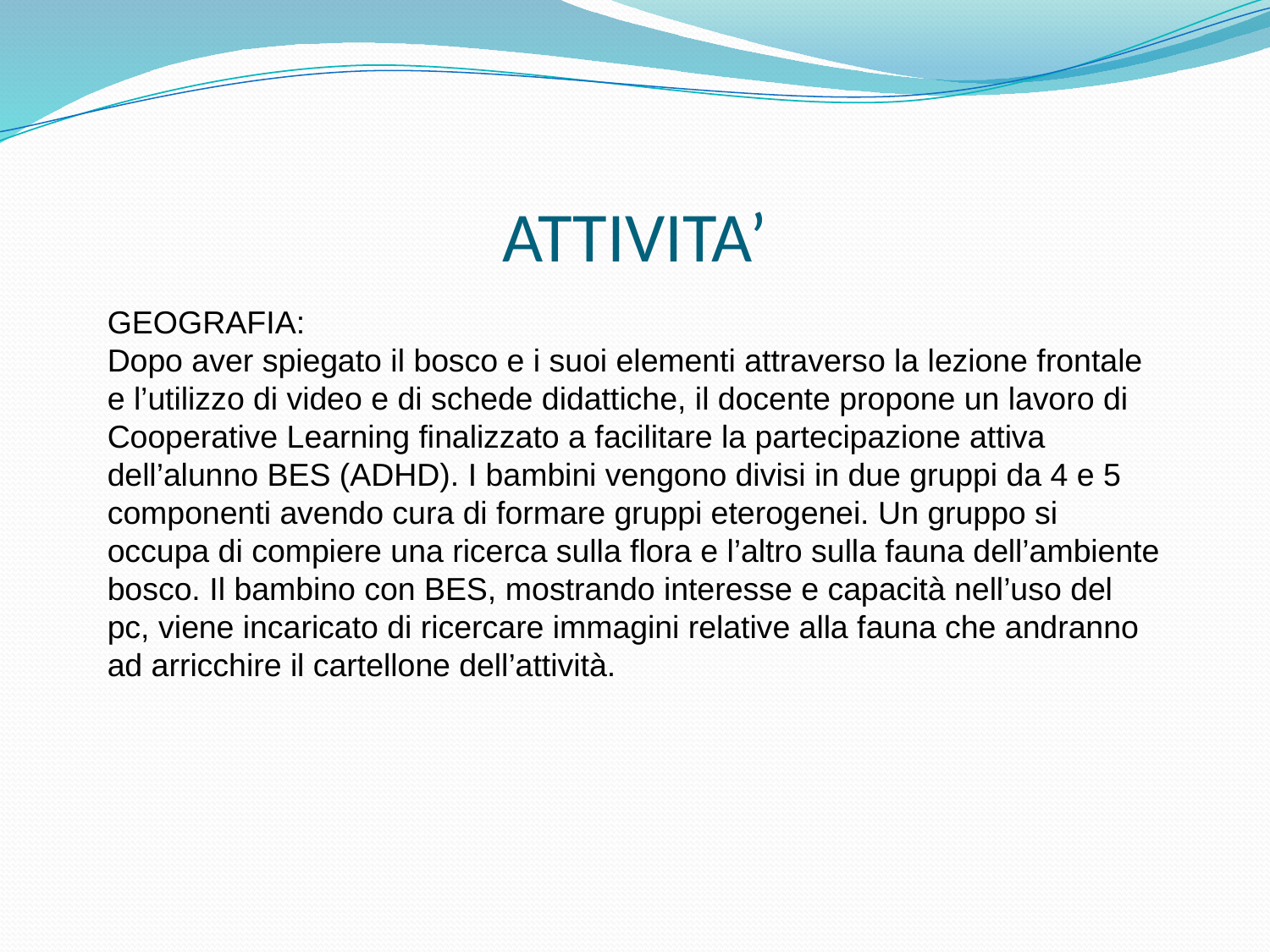

# ATTIVITA’
GEOGRAFIA:
Dopo aver spiegato il bosco e i suoi elementi attraverso la lezione frontale e l’utilizzo di video e di schede didattiche, il docente propone un lavoro di Cooperative Learning finalizzato a facilitare la partecipazione attiva dell’alunno BES (ADHD). I bambini vengono divisi in due gruppi da 4 e 5 componenti avendo cura di formare gruppi eterogenei. Un gruppo si occupa di compiere una ricerca sulla flora e l’altro sulla fauna dell’ambiente bosco. Il bambino con BES, mostrando interesse e capacità nell’uso del pc, viene incaricato di ricercare immagini relative alla fauna che andranno ad arricchire il cartellone dell’attività.